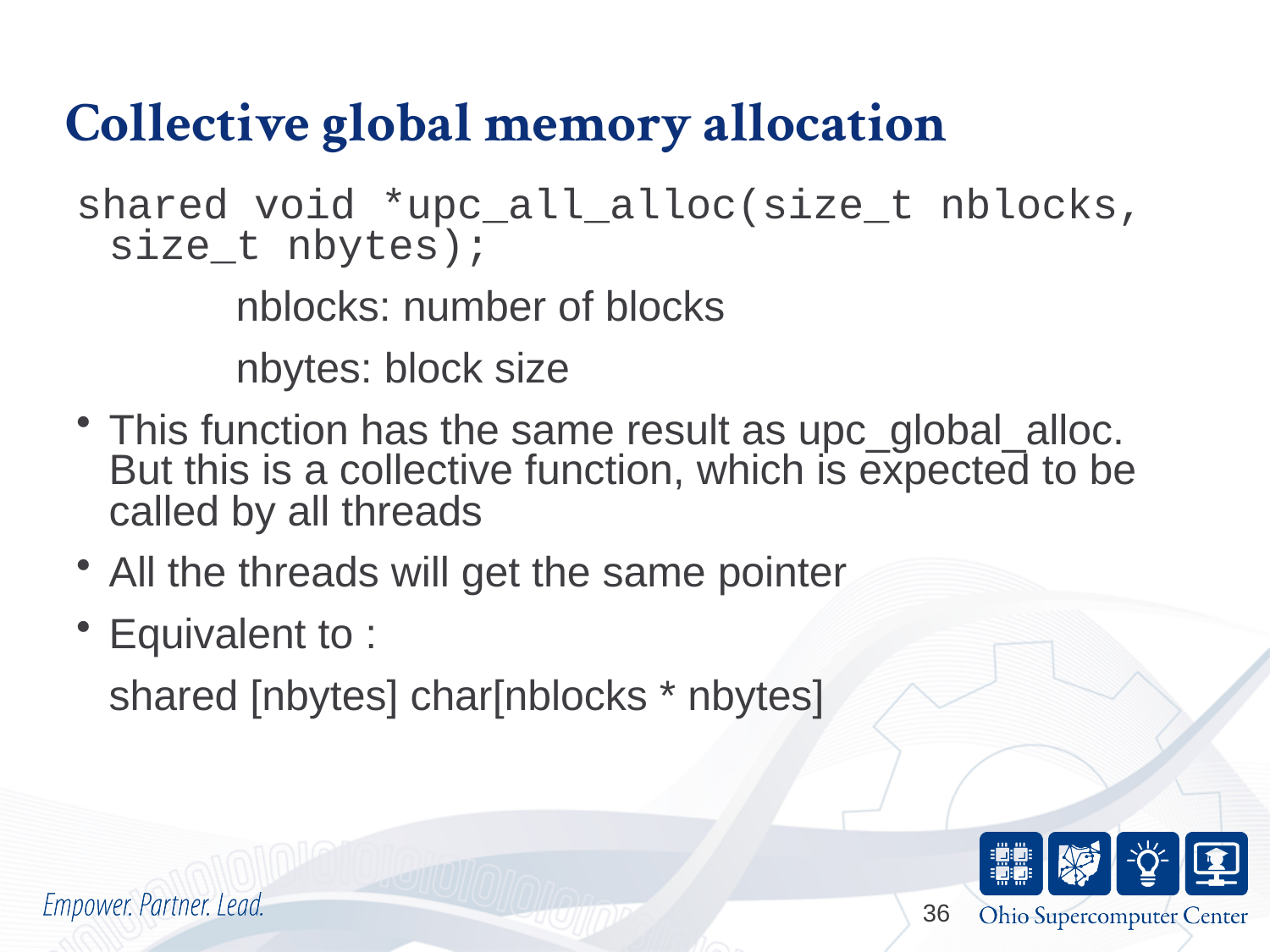

# Collective global memory allocation
shared void *upc_all_alloc(size_t nblocks, size_t nbytes);
		nblocks: number of blocks
		nbytes: block size
This function has the same result as upc_global_alloc. But this is a collective function, which is expected to be called by all threads
All the threads will get the same pointer
Equivalent to :
	shared [nbytes] char[nblocks * nbytes]

36